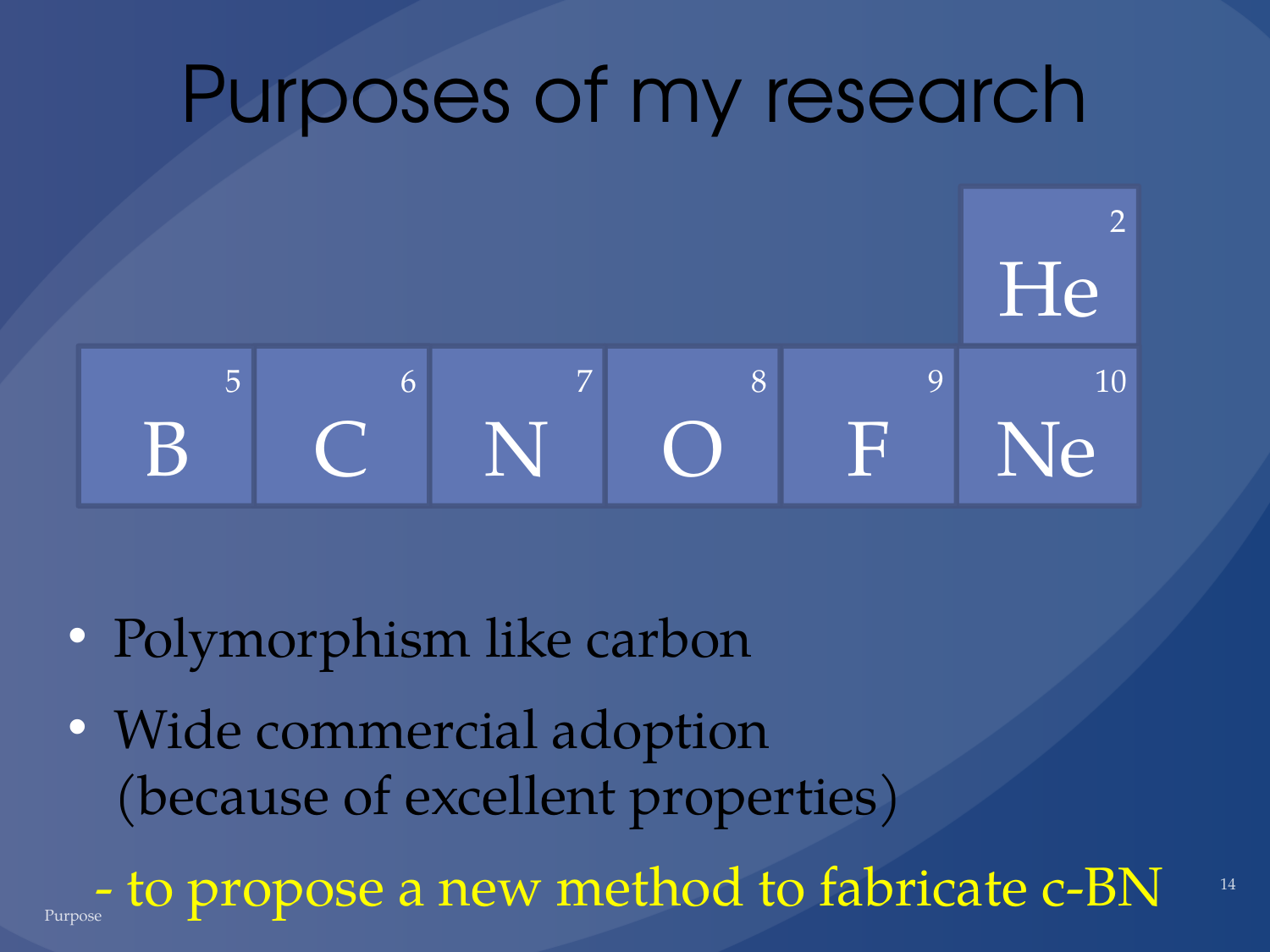

# Purposes of my research
2
He
5
B
6
C
6
C
7
N
8
O
9
F
10
Ne
Polymorphism like carbon
Wide commercial adoption
(because of excellent properties)
  - to propose a new method to fabricate c-BN

14
Purpose